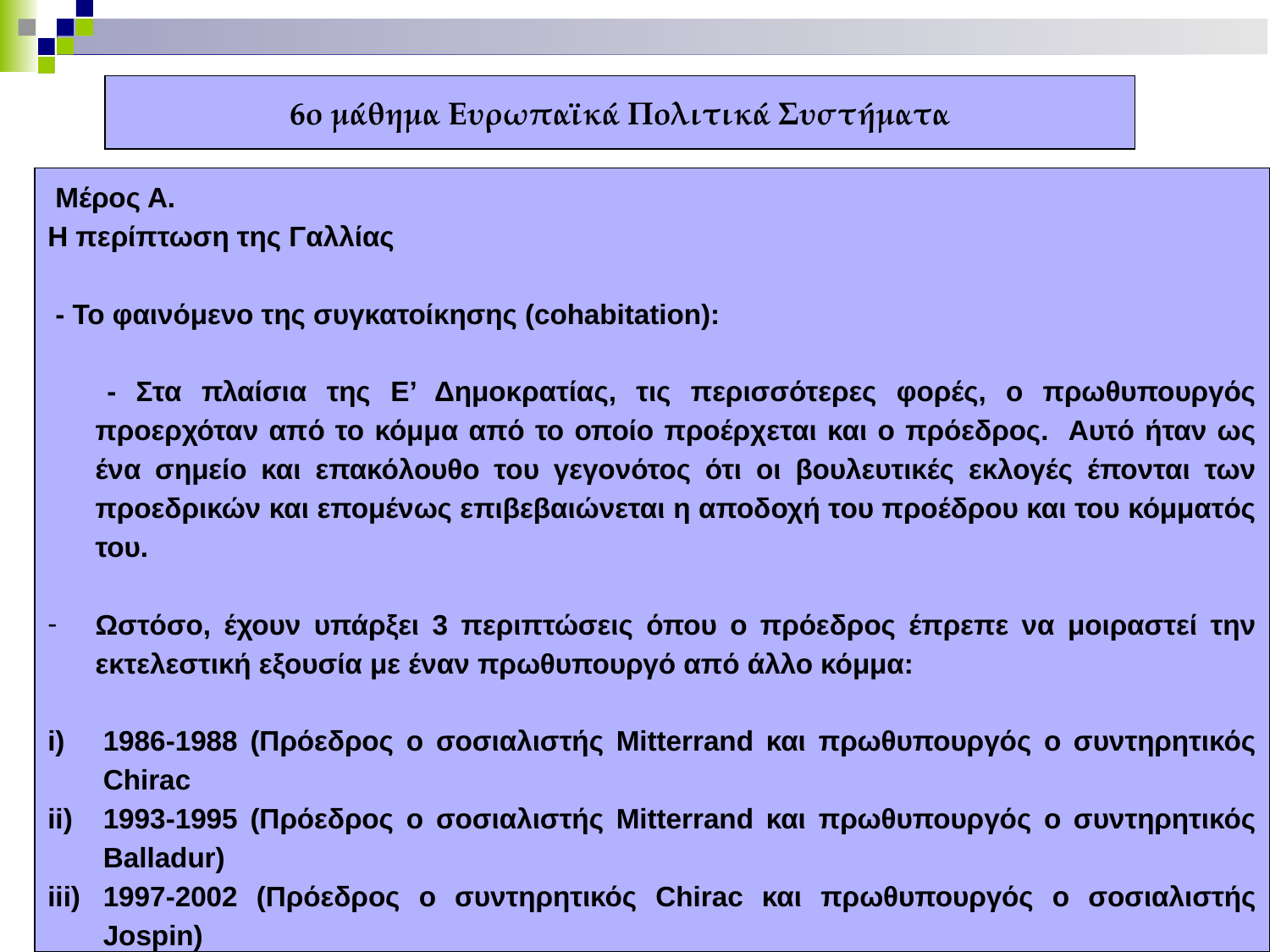

6ο μάθημα Ευρωπαϊκά Πολιτικά Συστήματα
 Μέρος Α.
Η περίπτωση της Γαλλίας

 - Το φαινόμενο της συγκατοίκησης (cohabitation):

   - Στα πλαίσια της Ε’ Δημοκρατίας, τις περισσότερες φορές, ο πρωθυπουργός προερχόταν από το κόμμα από το οποίο προέρχεται και ο πρόεδρος.  Αυτό ήταν ως ένα σημείο και επακόλουθο του γεγονότος ότι οι βουλευτικές εκλογές έπονται των προεδρικών και επομένως επιβεβαιώνεται η αποδοχή του προέδρου και του κόμματός του.

Ωστόσο, έχουν υπάρξει 3 περιπτώσεις όπου ο πρόεδρος έπρεπε να μοιραστεί την εκτελεστική εξουσία με έναν πρωθυπουργό από άλλο κόμμα:

1986-1988 (Πρόεδρος ο σοσιαλιστής Mitterrand και πρωθυπουργός ο συντηρητικός Chirac
1993-1995 (Πρόεδρος ο σοσιαλιστής Mitterrand και πρωθυπουργός ο συντηρητικός Balladur)
1997-2002 (Πρόεδρος ο συντηρητικός Chirac και πρωθυπουργός ο σοσιαλιστής Jospin)